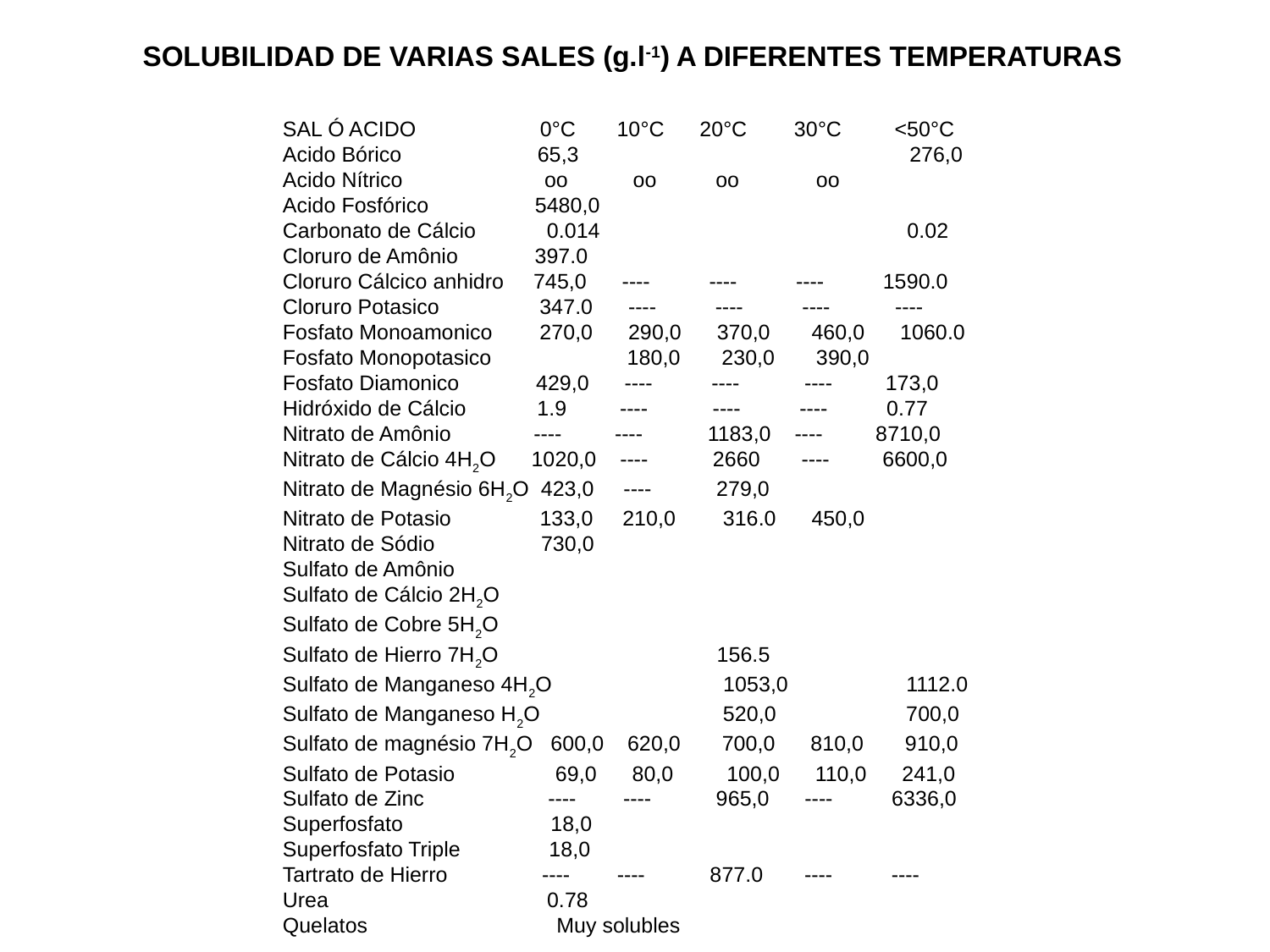

SOLUBILIDAD DE VARIAS SALES (g.l-1) A DIFERENTES TEMPERATURAS
SAL Ó ACIDO                     0°C       10°C      20°C        30°C         <50°C
Acido Bórico                       65,3                                                        276,0
Acido Nítrico                        oo           oo          oo             oo
Acido Fosfórico                  5480,0
Carbonato de Cálcio            0.014                                                    0.02
Cloruro de Amônio             397.0
Cloruro Cálcico anhidro     745,0      ----          ----          ----          1590.0
Cloruro Potasico                 347.0      ----          ----          ----           ----
Fosfato Monoamonico        270,0      290,0      370,0       460,0      1060.0
Fosfato Monopotasico                       180,0       230,0       390,0
Fosfato Diamonico             429,0      ----          ----           ----         173,0
Hidróxido de Cálcio            1.9         ----           ----          ----          0.77
Nitrato de Amônio              ----         ----           1183,0    ----         8710,0
Nitrato de Cálcio 4H2O      1020,0    ----           2660       ----         6600,0
Nitrato de Magnésio 6H2O  423,0     ----           279,0
Nitrato de Potasio               133,0     210,0        316.0      450,0
Nitrato de Sódio                  730,0
Sulfato de Amônio
Sulfato de Cálcio 2H2O
Sulfato de Cobre 5H2O
Sulfato de Hierro 7H2O                                     156.5
Sulfato de Manganeso 4H2O                             1053,0                    1112.0
Sulfato de Manganeso H2O                               520,0                      700,0
Sulfato de magnésio 7H2O   600,0    620,0       700,0      810,0       910,0
Sulfato de Potasio                 69,0      80,0         100,0      110,0      241,0
Sulfato de Zinc                     ----        ----           965,0      ----          6336,0
Superfosfato                         18,0
Superfosfato Triple               18,0
Tartrato de Hierro                ----        ----           877.0       ----          ----
Urea                                     0.78
Quelatos                                Muy solubles